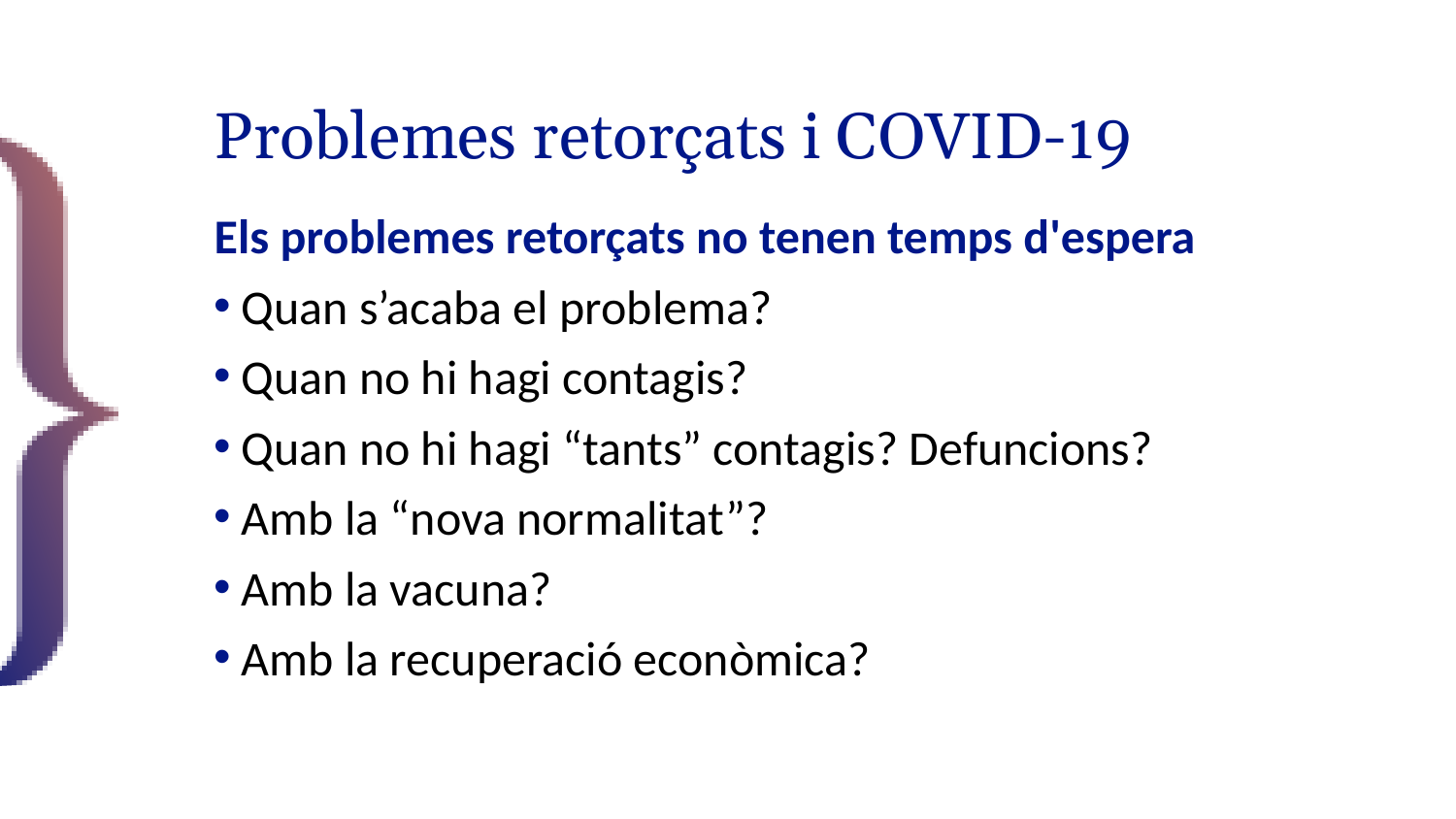

# Problemes retorçats i COVID-19
Els problemes retorçats no tenen temps d'espera
Quan s’acaba el problema?
Quan no hi hagi contagis?
Quan no hi hagi “tants” contagis? Defuncions?
Amb la “nova normalitat”?
Amb la vacuna?
Amb la recuperació econòmica?
26/43